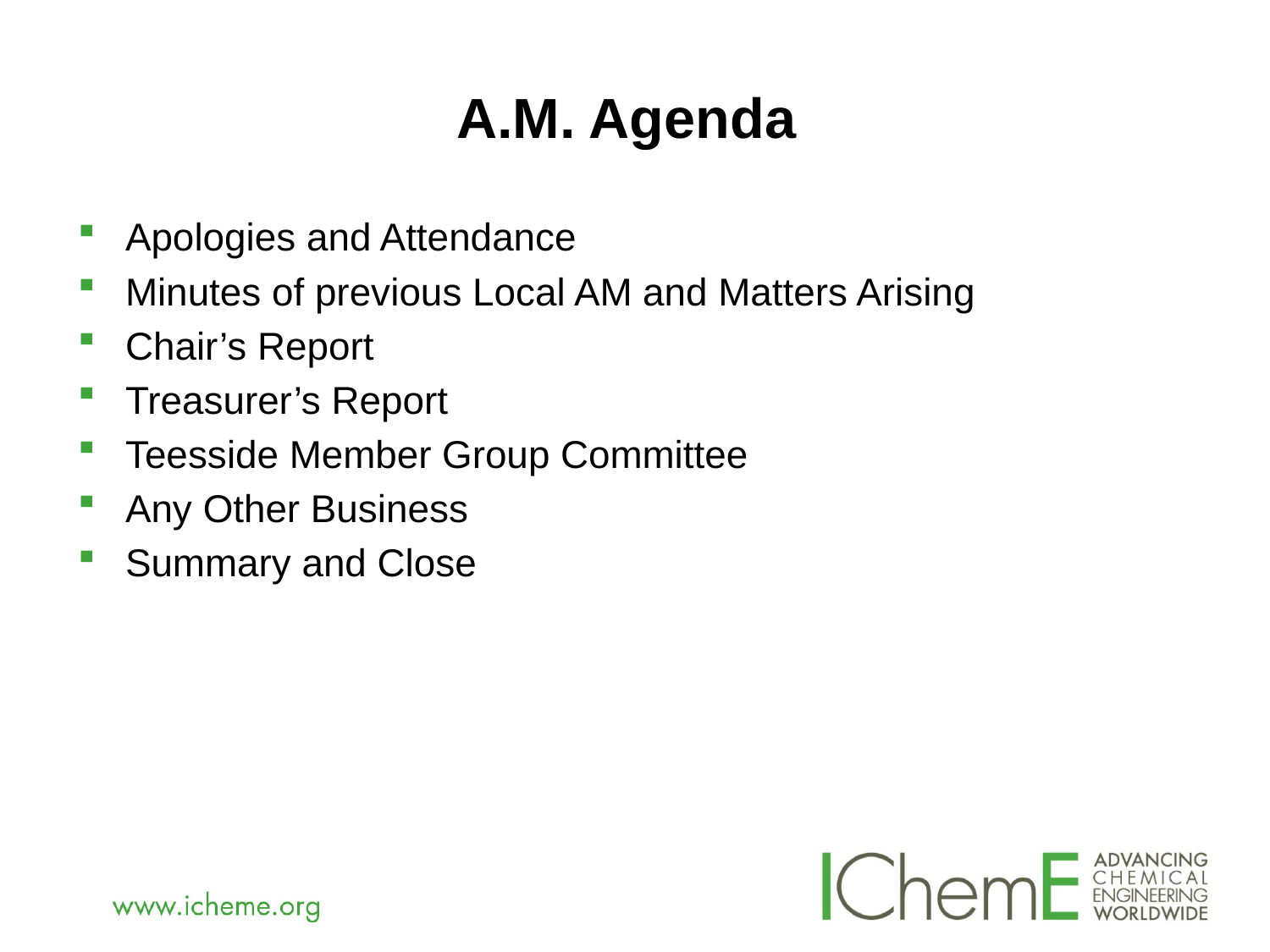

# A.M. Agenda
Apologies and Attendance
Minutes of previous Local AM and Matters Arising
Chair’s Report
Treasurer’s Report
Teesside Member Group Committee
Any Other Business
Summary and Close